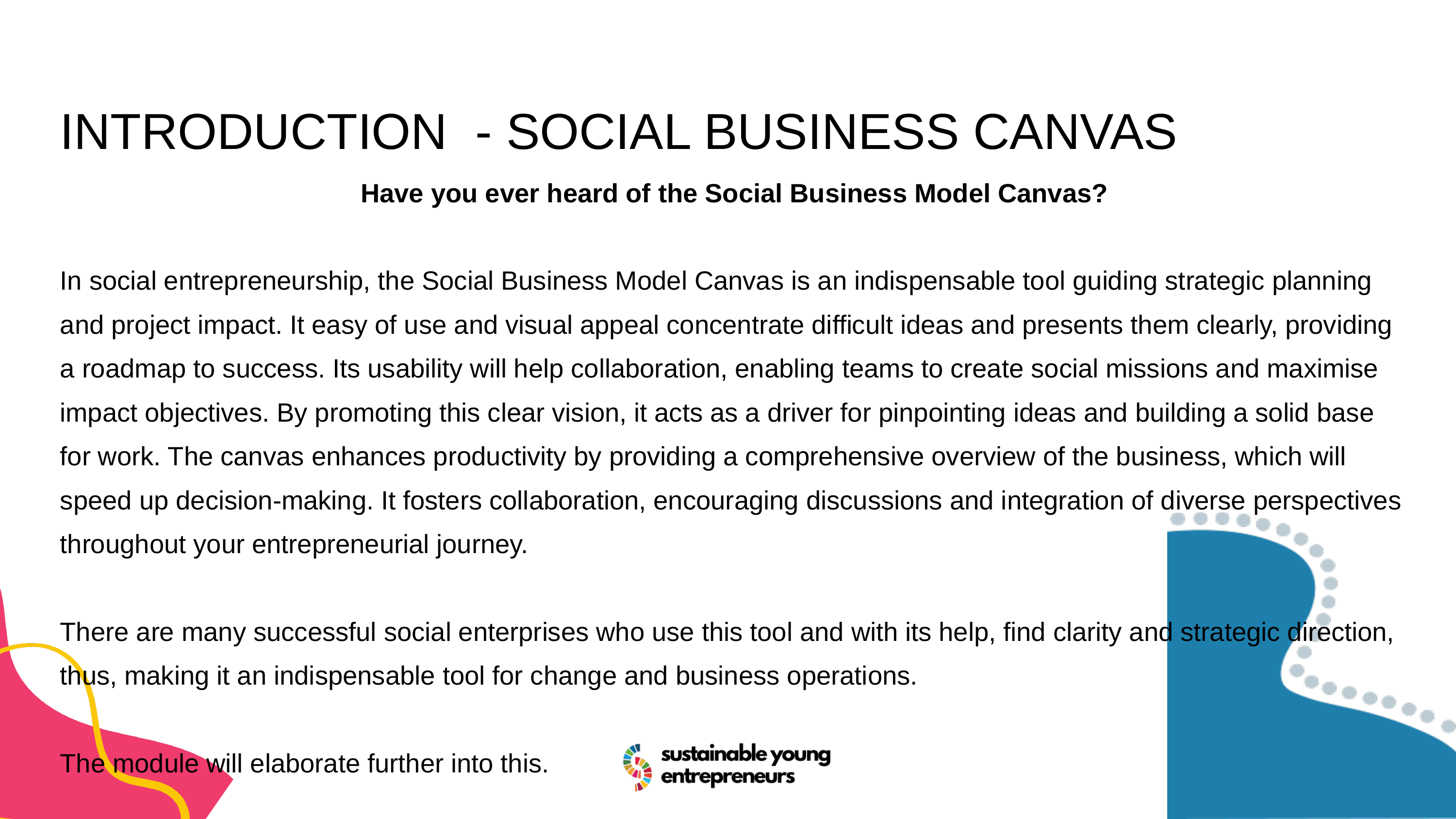

INTRODUCTION  - SOCIAL BUSINESS CANVAS
Have you ever heard of the Social Business Model Canvas?

In social entrepreneurship, the Social Business Model Canvas is an indispensable tool guiding strategic planning and project impact. It easy of use and visual appeal concentrate difficult ideas and presents them clearly, providing a roadmap to success. Its usability will help collaboration, enabling teams to create social missions and maximise impact objectives. By promoting this clear vision, it acts as a driver for pinpointing ideas and building a solid base for work. The canvas enhances productivity by providing a comprehensive overview of the business, which will speed up decision-making. It fosters collaboration, encouraging discussions and integration of diverse perspectives throughout your entrepreneurial journey.

There are many successful social enterprises who use this tool and with its help, find clarity and strategic direction, thus, making it an indispensable tool for change and business operations.

The module will elaborate further into this.